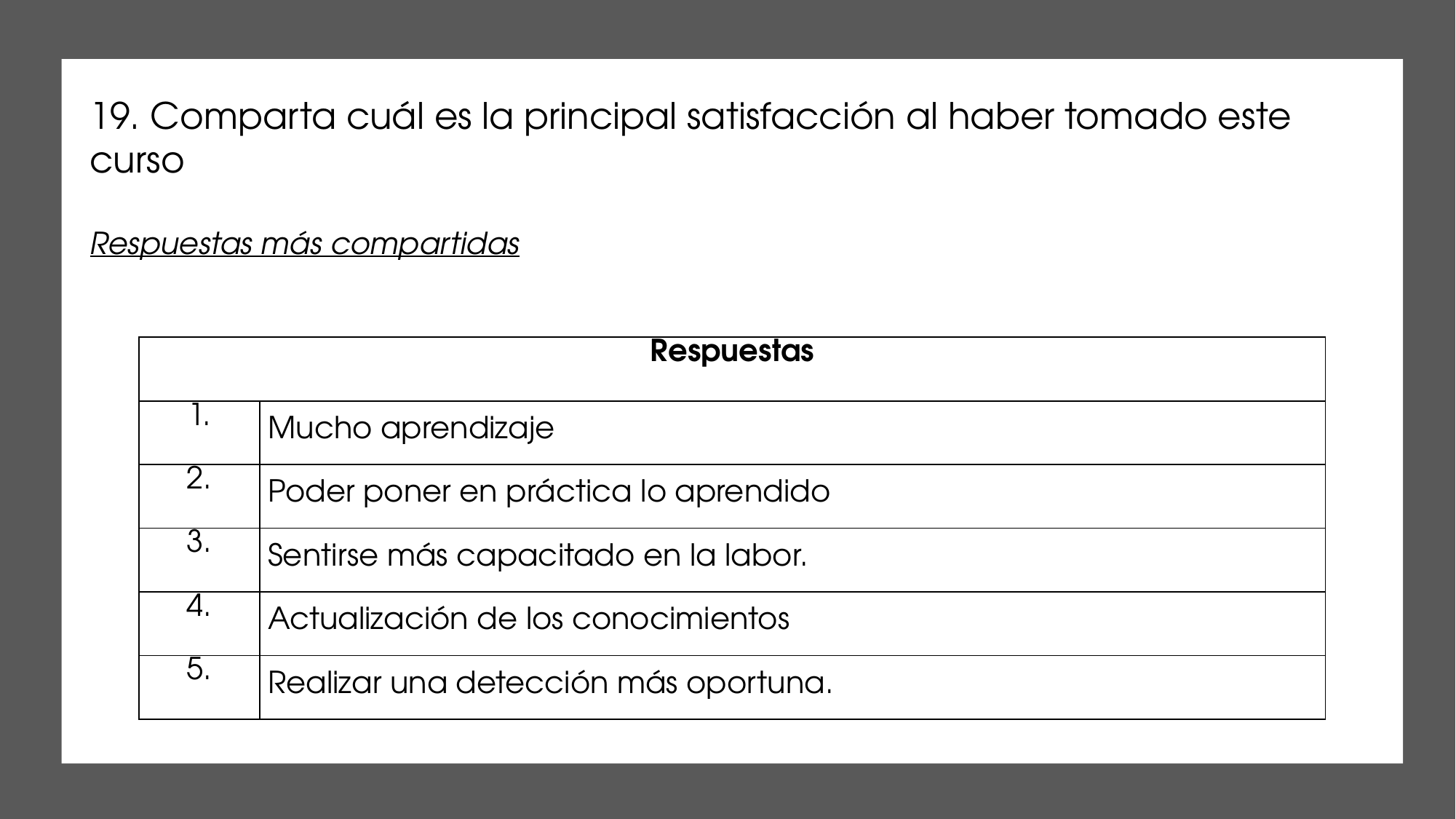

# 19. Comparta cuál es la principal satisfacción al haber tomado este curso

Respuestas más compartidas

| Respuestas |  |
| --- | --- |
| 1. | Mucho aprendizaje |
| 2. | Poder poner en práctica lo aprendido |
| 3. | Sentirse más capacitado en la labor. |
| 4. | Actualización de los conocimientos |
| 5. | Realizar una detección más oportuna. |